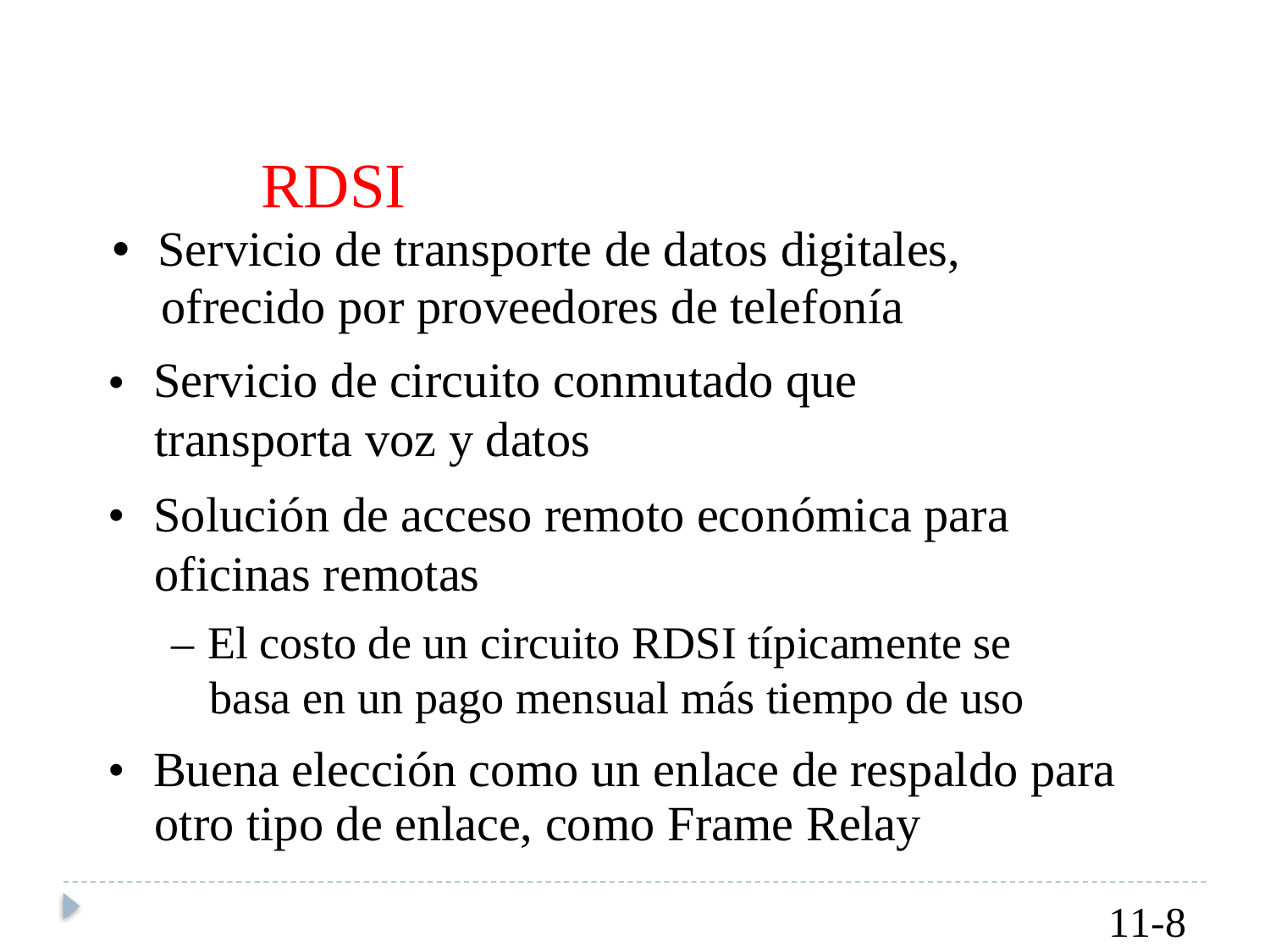

RDSI
Servicio de transporte de datos digitales, ofrecido por proveedores de telefonía
Servicio de circuito conmutado que transporta voz y datos
Solución de acceso remoto económica para oficinas remotas
– El costo de un circuito RDSI típicamente se basa en un pago mensual más tiempo de uso
•
•
•
•
Buena elección como un enlace de respaldo
otro tipo de enlace, como Frame Relay
para
11-8